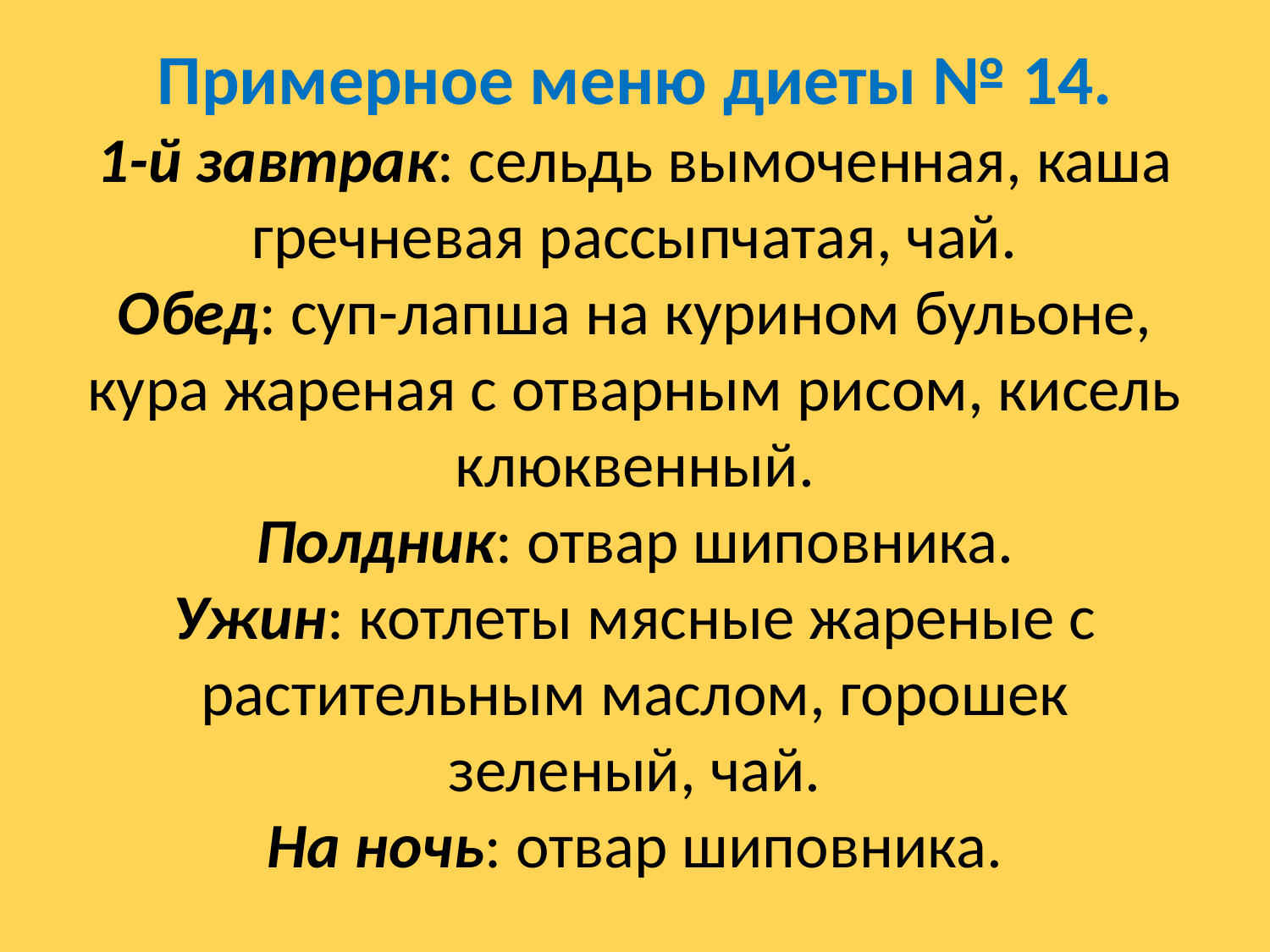

# Примерное меню диеты № 14. 1-й завтрак: сельдь вымоченная, каша гречневая рассыпчатая, чай. Обед: суп-лапша на курином бульоне, кура жареная с отварным рисом, кисель клюквенный. Полдник: отвар шиповника. Ужин: котлеты мясные жареные с растительным маслом, горошек зеленый, чай. На ночь: отвар шиповника.